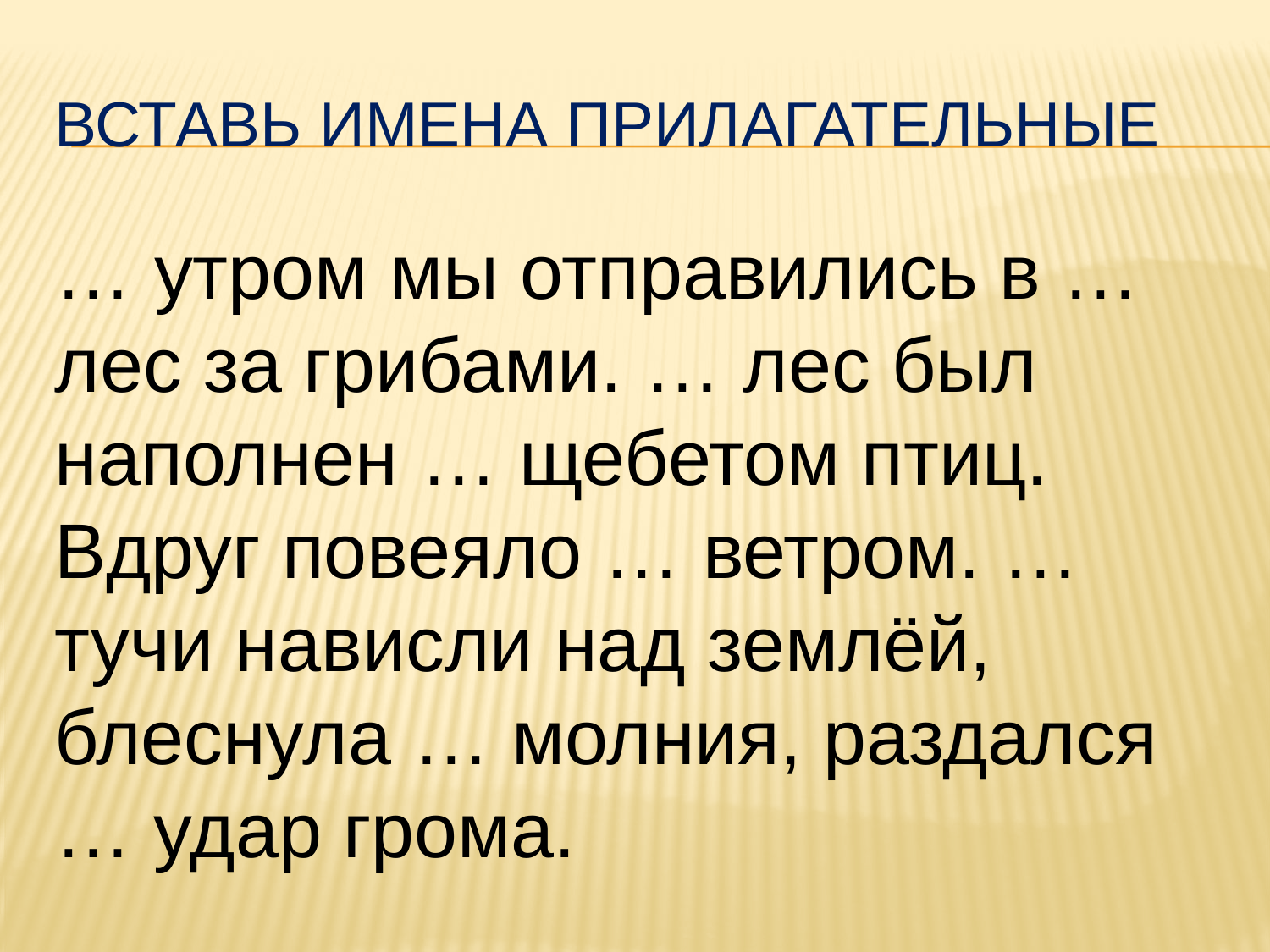

# Вставь имена прилагательные
… утром мы отправились в … лес за грибами. … лес был наполнен … щебетом птиц. Вдруг повеяло … ветром. … тучи нависли над землёй, блеснула … молния, раздался … удар грома.